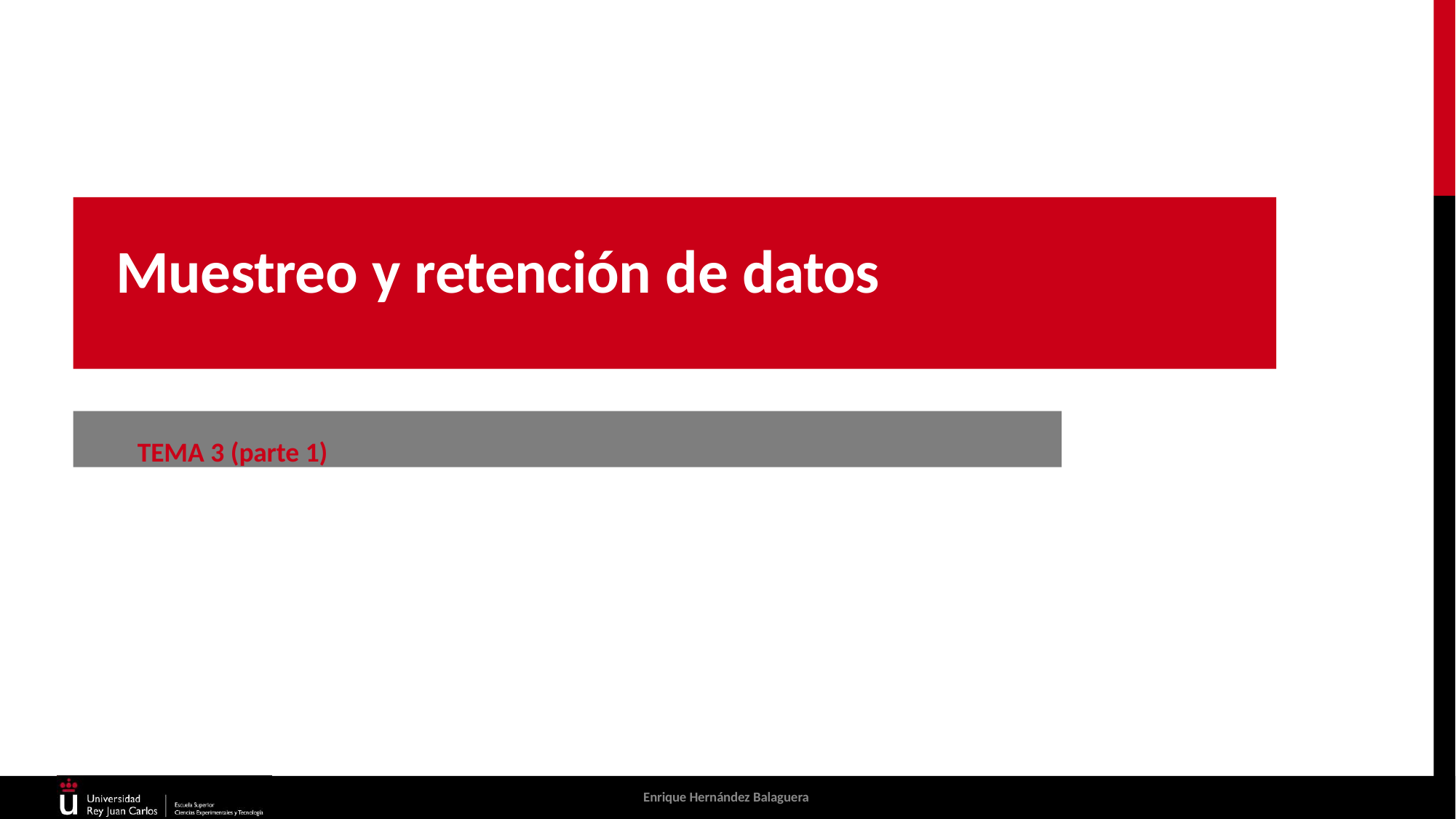

# Muestreo y retención de datos
TEMA 3 (parte 1)
Enrique Hernández Balaguera